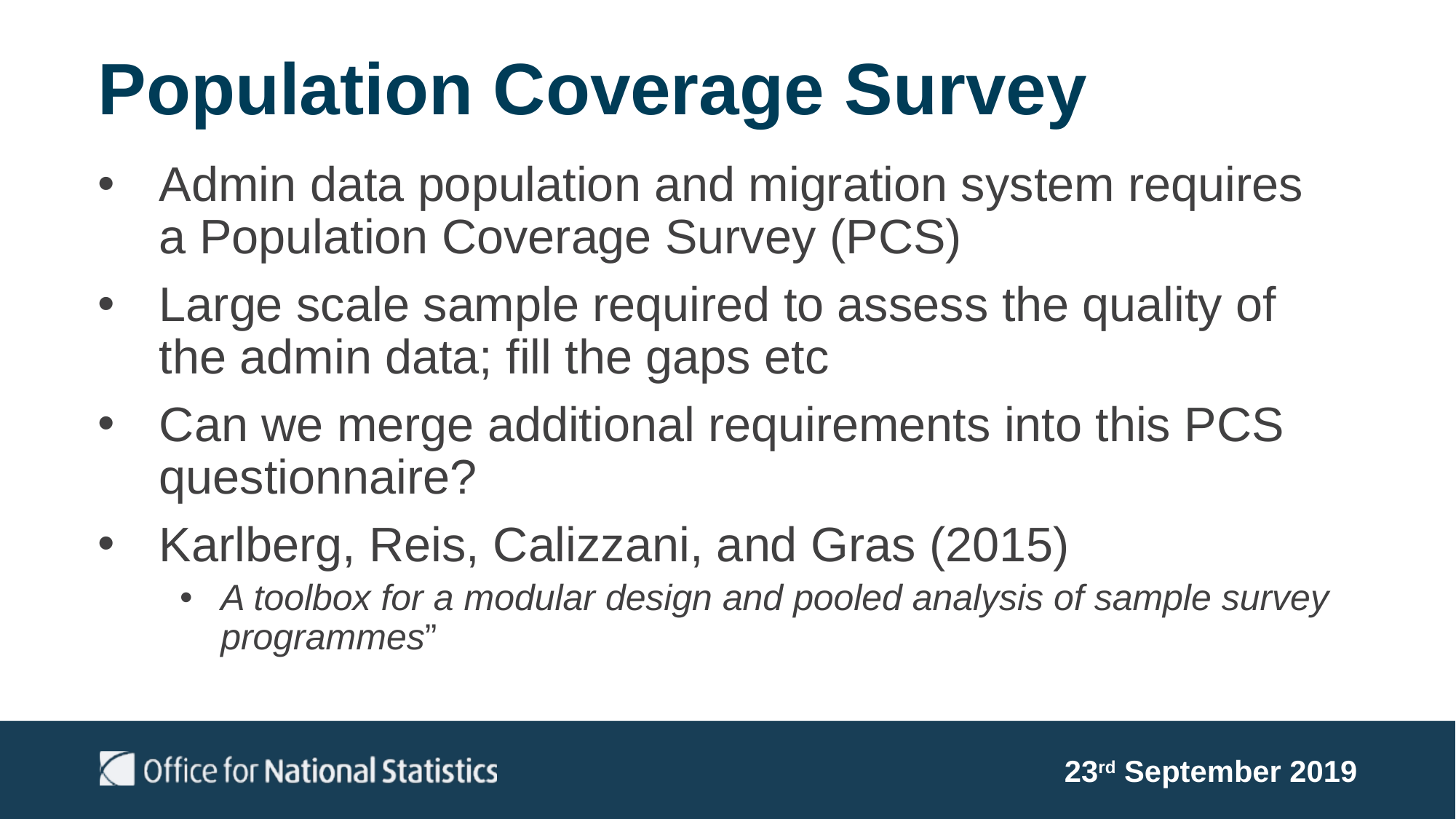

# Population Coverage Survey
Admin data population and migration system requires a Population Coverage Survey (PCS)
Large scale sample required to assess the quality of the admin data; fill the gaps etc
Can we merge additional requirements into this PCS questionnaire?
Karlberg, Reis, Calizzani, and Gras (2015)
A toolbox for a modular design and pooled analysis of sample survey programmes”

23rd September 2019